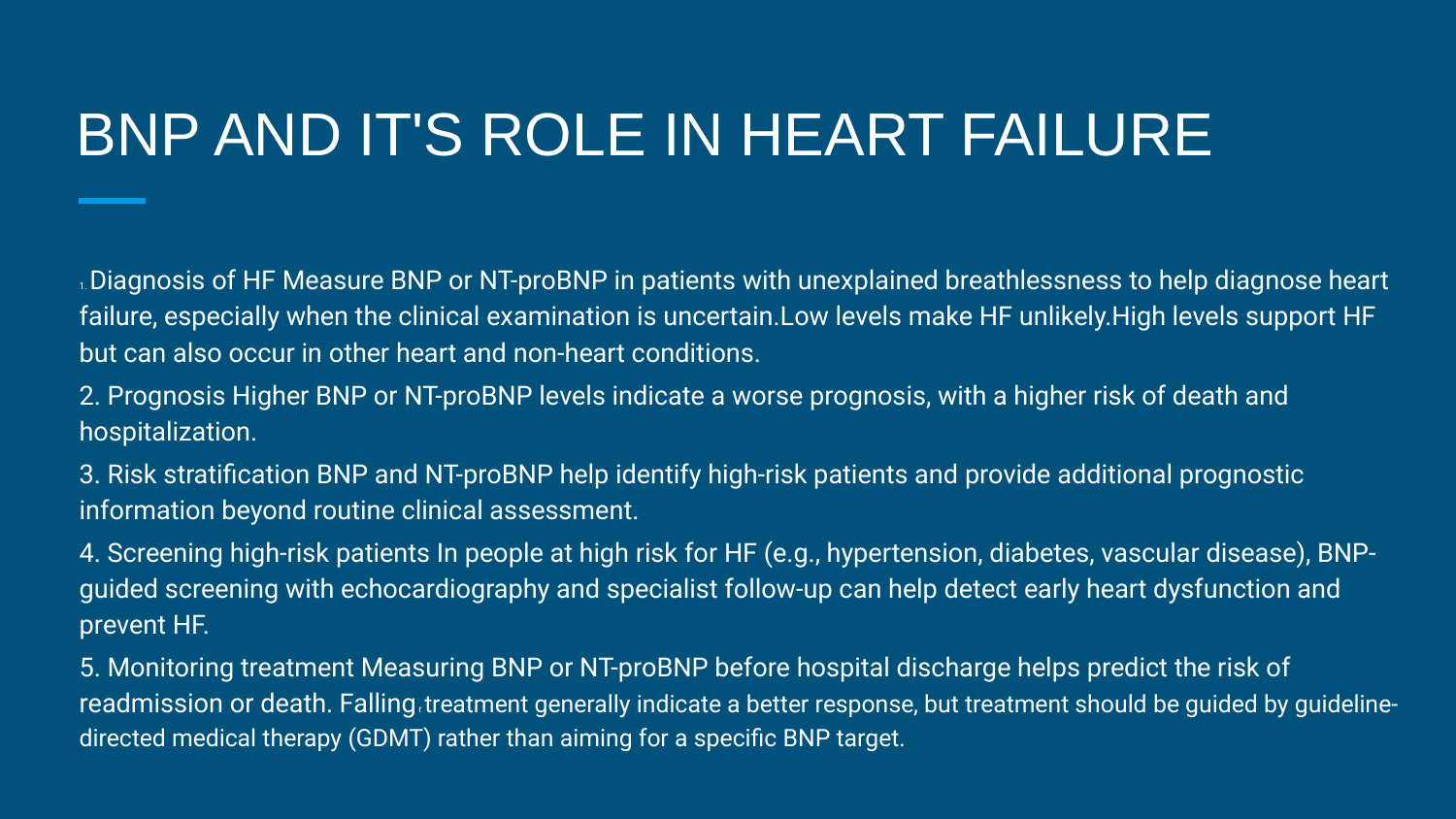

# BNP AND IT'S ROLE IN HEART FAILURE

1. Diagnosis of HF Measure BNP or NT-proBNP in patients with unexplained breathlessness to help diagnose heart failure, especially when the clinical examination is uncertain.Low levels make HF unlikely.High levels support HF but can also occur in other heart and non-heart conditions.
2. Prognosis Higher BNP or NT-proBNP levels indicate a worse prognosis, with a higher risk of death and hospitalization.
3. Risk stratification BNP and NT-proBNP help identify high-risk patients and provide additional prognostic information beyond routine clinical assessment.
4. Screening high-risk patients In people at high risk for HF (e.g., hypertension, diabetes, vascular disease), BNP-guided screening with echocardiography and specialist follow-up can help detect early heart dysfunction and prevent HF.
5. Monitoring treatment Measuring BNP or NT-proBNP before hospital discharge helps predict the risk of readmission or death. Falling r treatment generally indicate a better response, but treatment should be guided by guideline-directed medical therapy (GDMT) rather than aiming for a specific BNP target.